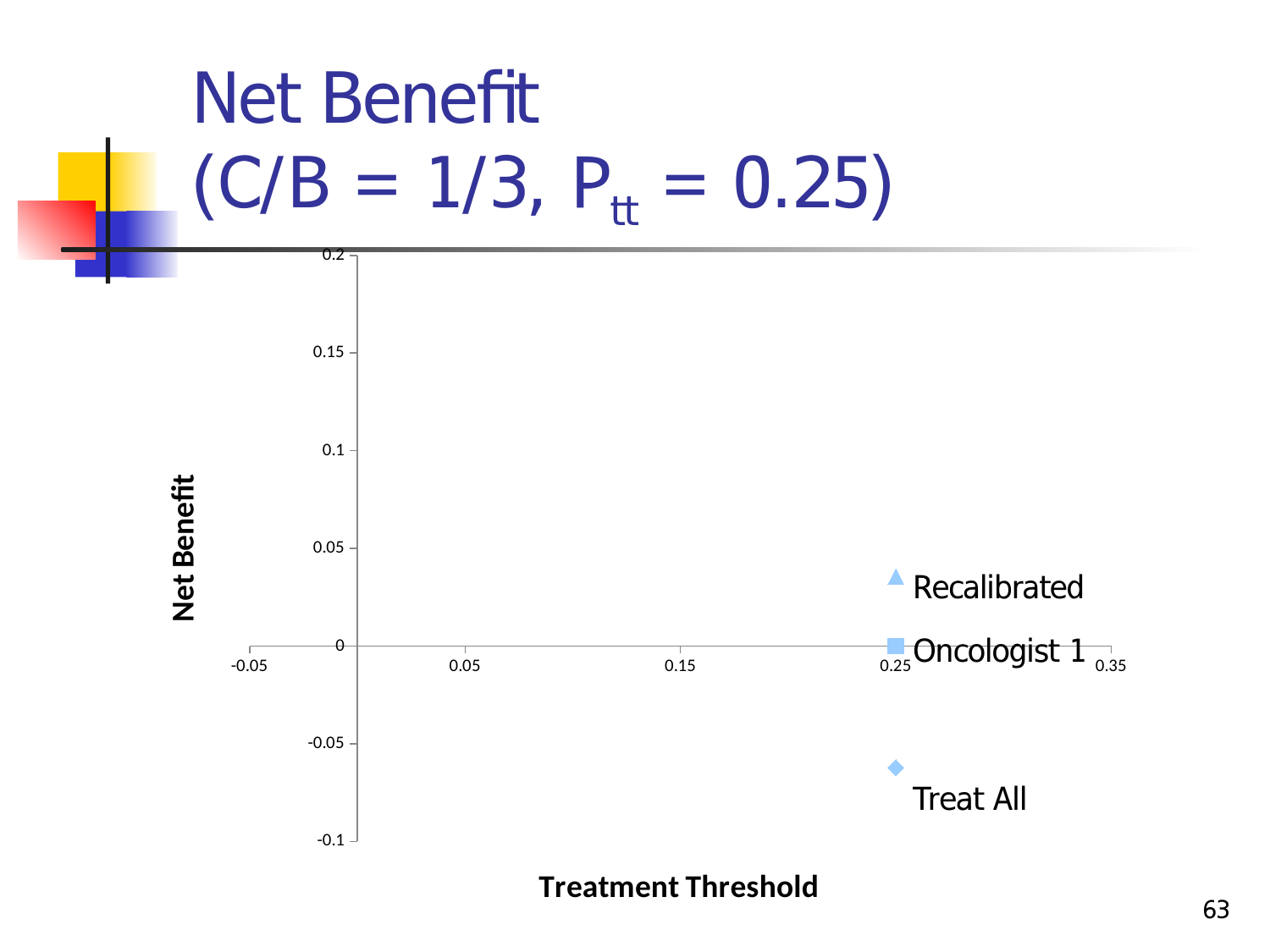

Net Benefit
(C/B = 1/3, Ptt = 0.25)

### Chart

| Category | Treat All | Oncologist 1 | Recalibrated |
|---|---|---|---|
Recalibrated
Oncologist 1
Treat All
63